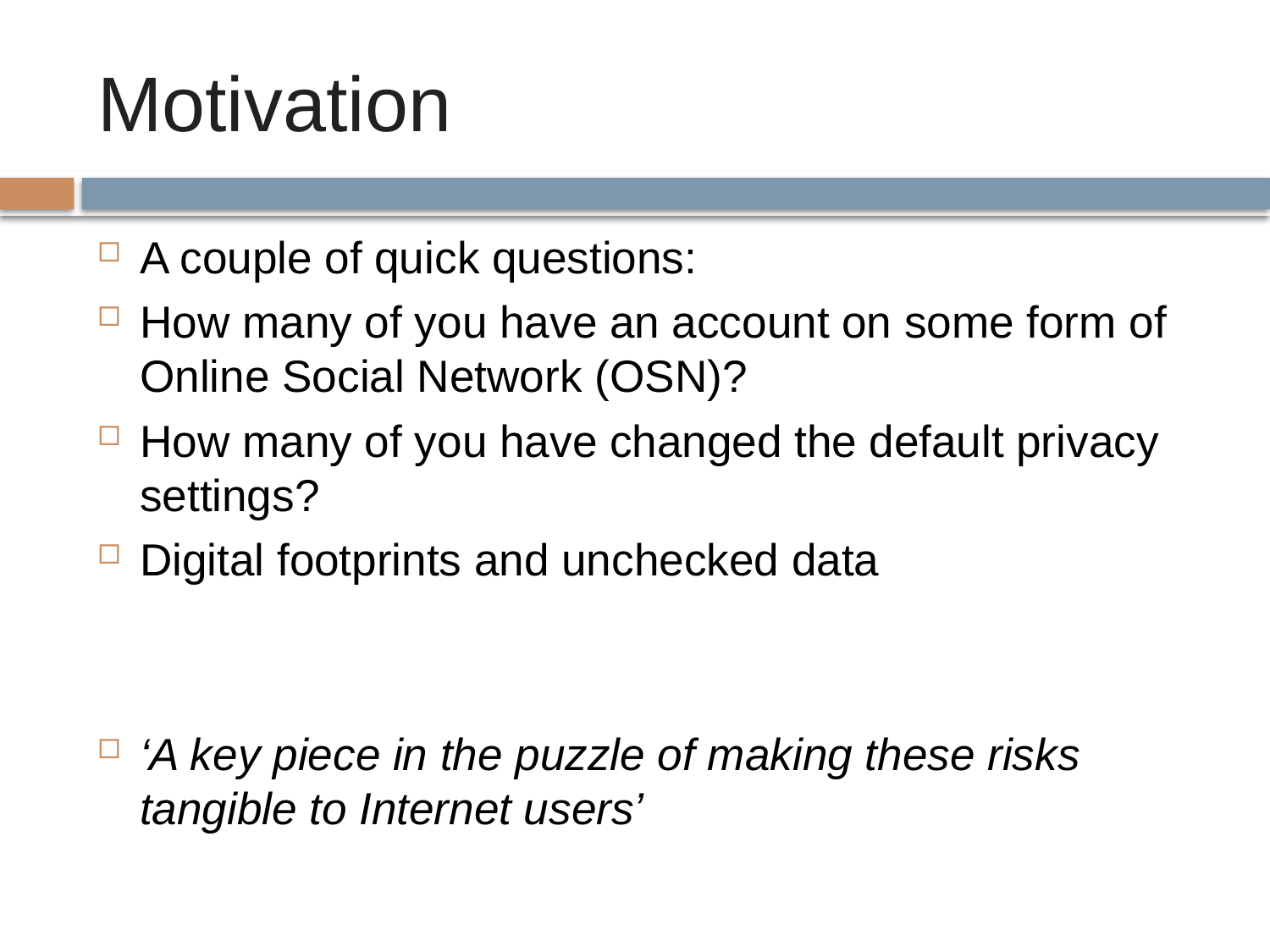

# Motivation
A couple of quick questions:
How many of you have an account on some form of Online Social Network (OSN)?
How many of you have changed the default privacy settings?
Digital footprints and unchecked data

‘A key piece in the puzzle of making these risks tangible to Internet users’